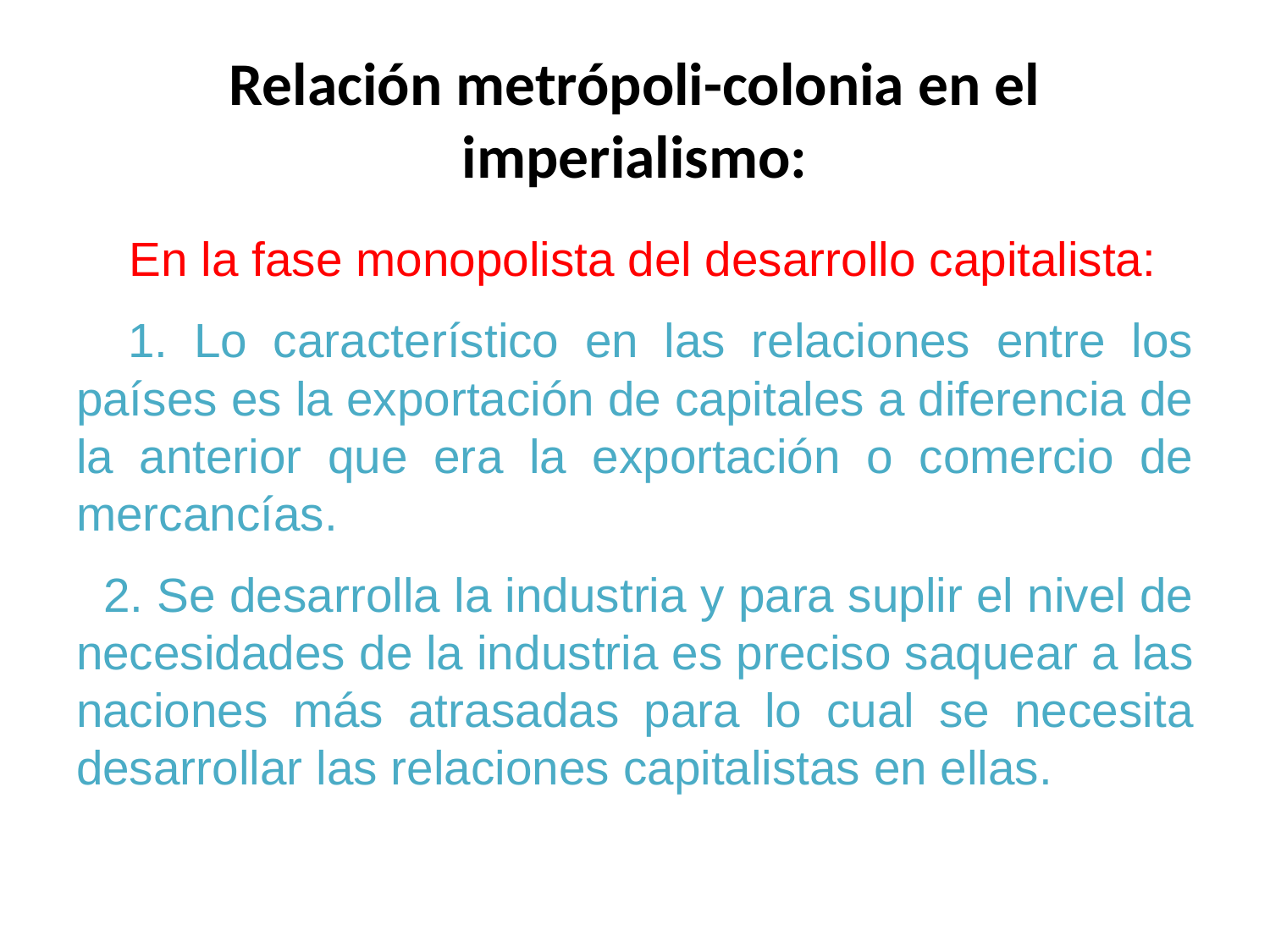

# Relación metrópoli-colonia en el imperialismo:
    En la fase monopolista del desarrollo capitalista:
  1. Lo característico en las relaciones entre los países es la exportación de capitales a diferencia de la anterior que era la exportación o comercio de mercancías.
  2. Se desarrolla la industria y para suplir el nivel de necesidades de la industria es preciso saquear a las naciones más atrasadas para lo cual se necesita desarrollar las relaciones capitalistas en ellas.